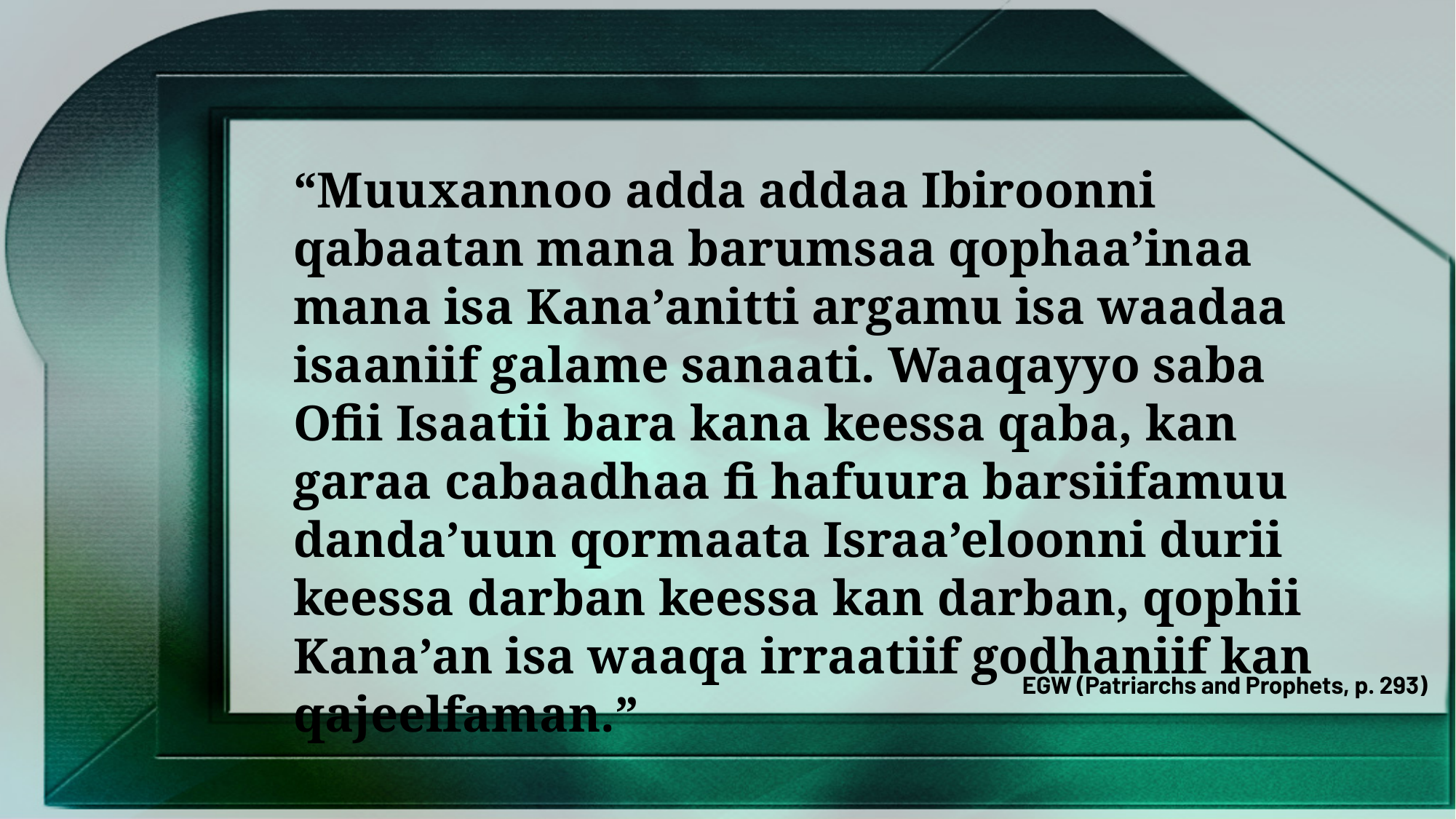

“Muuxannoo adda addaa Ibiroonni qabaatan mana barumsaa qophaa’inaa mana isa Kana’anitti argamu isa waadaa isaaniif galame sanaati. Waaqayyo saba Ofii Isaatii bara kana keessa qaba, kan garaa cabaadhaa fi hafuura barsiifamuu danda’uun qormaata Israa’eloonni durii keessa darban keessa kan darban, qophii Kana’an isa waaqa irraatiif godhaniif kan qajeelfaman.”
EGW (Patriarchs and Prophets, p. 293)